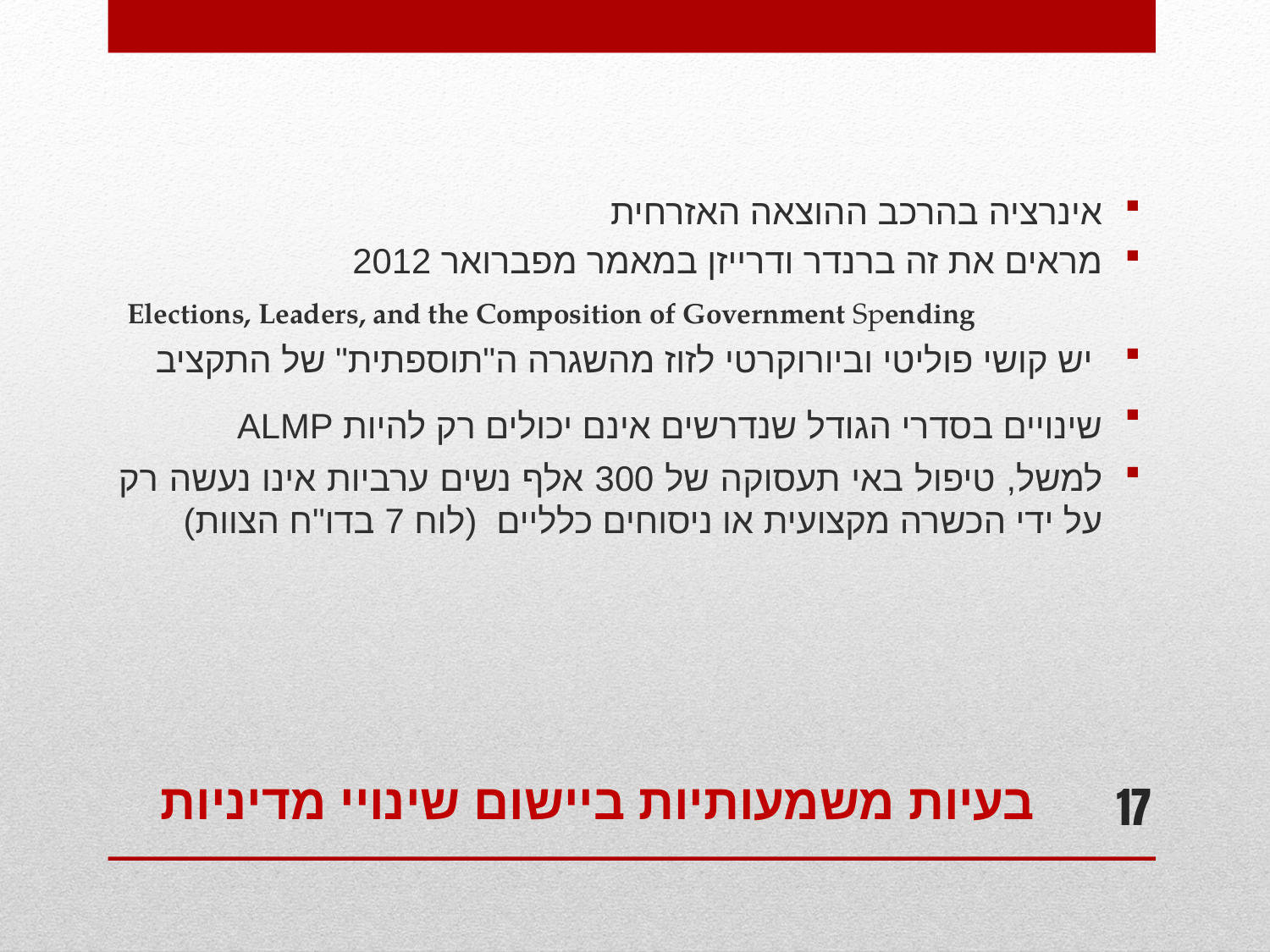

אינרציה בהרכב ההוצאה האזרחית
מראים את זה ברנדר ודרייזן במאמר מפברואר 2012
 Elections, Leaders, and the Composition of Government Spending
 יש קושי פוליטי וביורוקרטי לזוז מהשגרה ה"תוספתית" של התקציב
שינויים בסדרי הגודל שנדרשים אינם יכולים רק להיות ALMP
למשל, טיפול באי תעסוקה של 300 אלף נשים ערביות אינו נעשה רק על ידי הכשרה מקצועית או ניסוחים כלליים  (לוח 7 בדו"ח הצוות)
# בעיות משמעותיות ביישום שינויי מדיניות
17